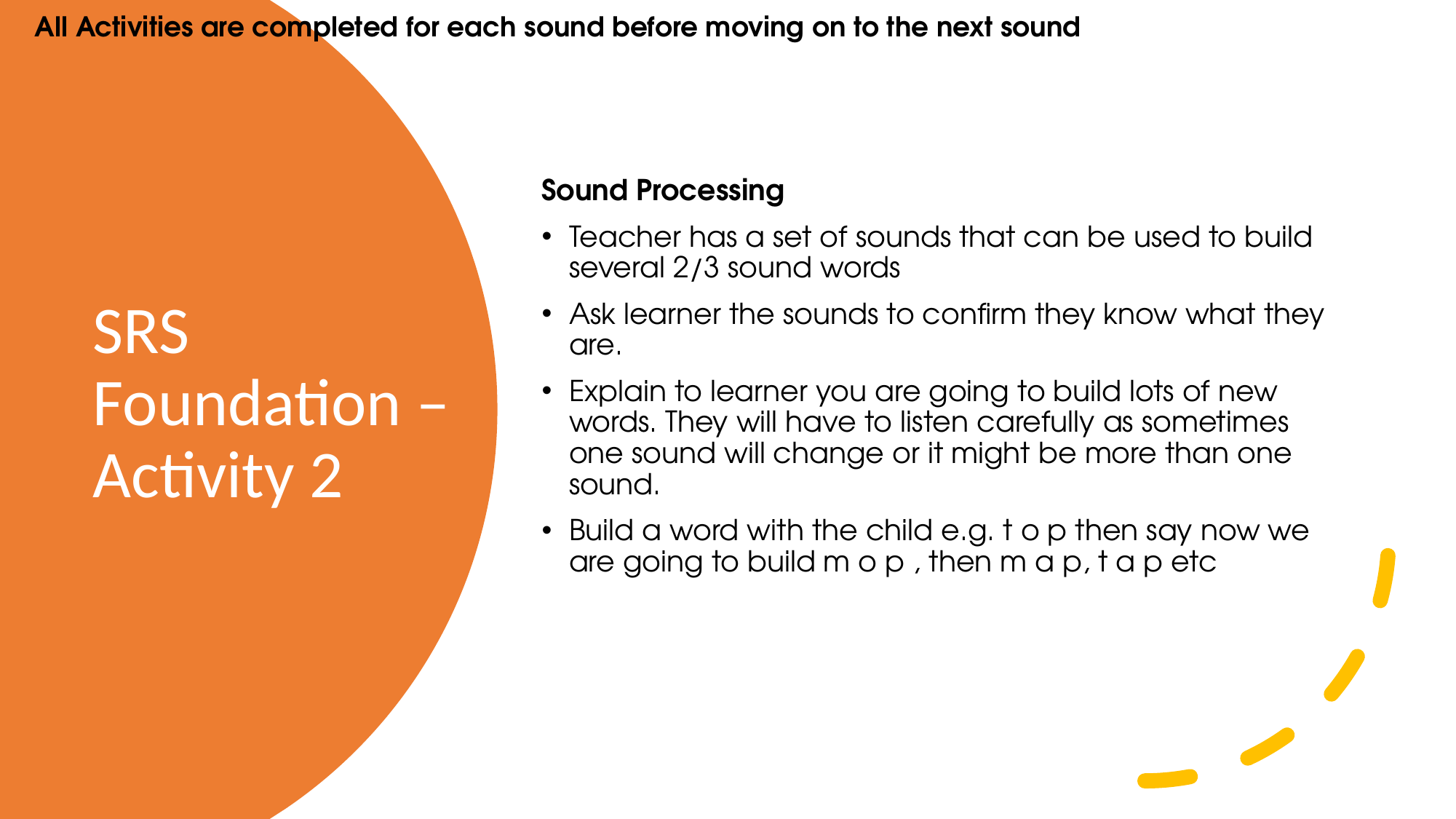

All Activities are completed for each sound before moving on to the next sound
Sound Processing
Teacher has a set of sounds that can be used to build several 2/3 sound words
Ask learner the sounds to confirm they know what they are.
Explain to learner you are going to build lots of new words. They will have to listen carefully as sometimes one sound will change or it might be more than one sound.
Build a word with the child e.g. t o p then say now we are going to build m o p , then m a p, t a p etc

# SRS Foundation – Activity 2